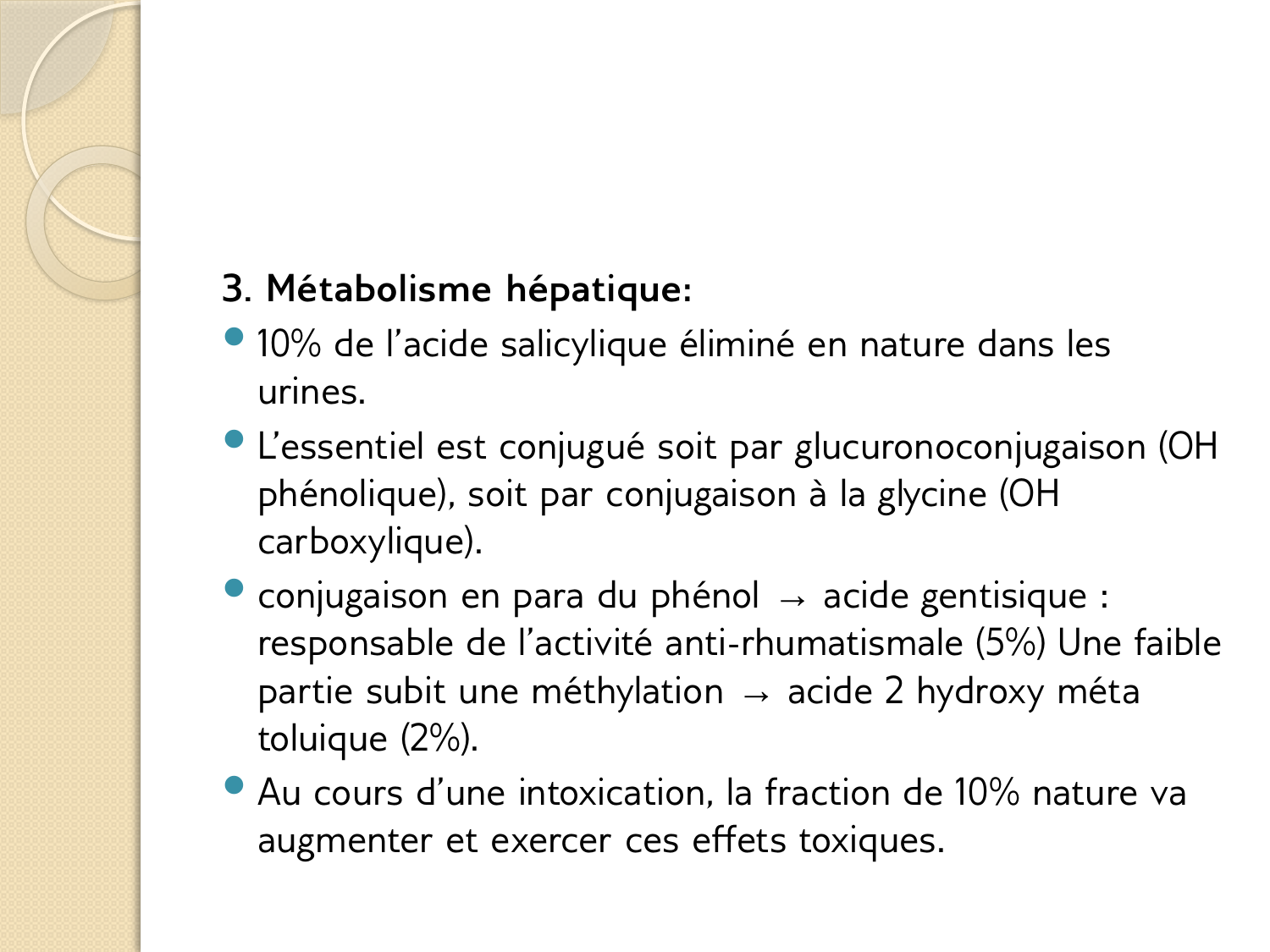

#

3. Métabolisme hépatique:
10% de l’acide salicylique éliminé en nature dans les urines.
L’essentiel est conjugué soit par glucuronoconjugaison (OH phénolique), soit par conjugaison à la glycine (OH carboxylique).
conjugaison en para du phénol → acide gentisique : responsable de l’activité anti-rhumatismale (5%) Une faible partie subit une méthylation → acide 2 hydroxy méta toluique (2%).
Au cours d’une intoxication, la fraction de 10% nature va augmenter et exercer ces effets toxiques.